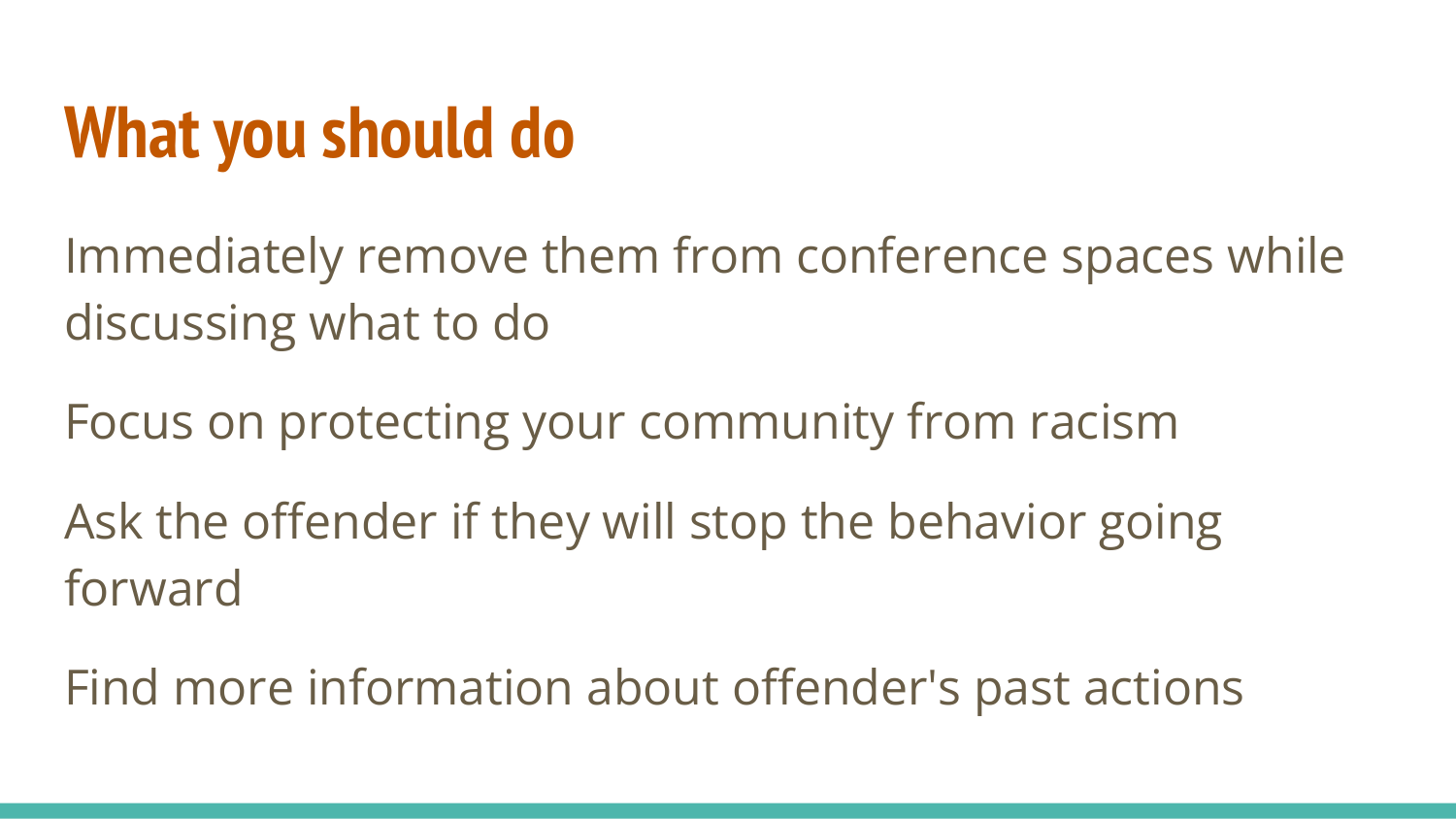

# What you should do
Immediately remove them from conference spaces while discussing what to do
Focus on protecting your community from racism
Ask the offender if they will stop the behavior going forward
Find more information about offender's past actions